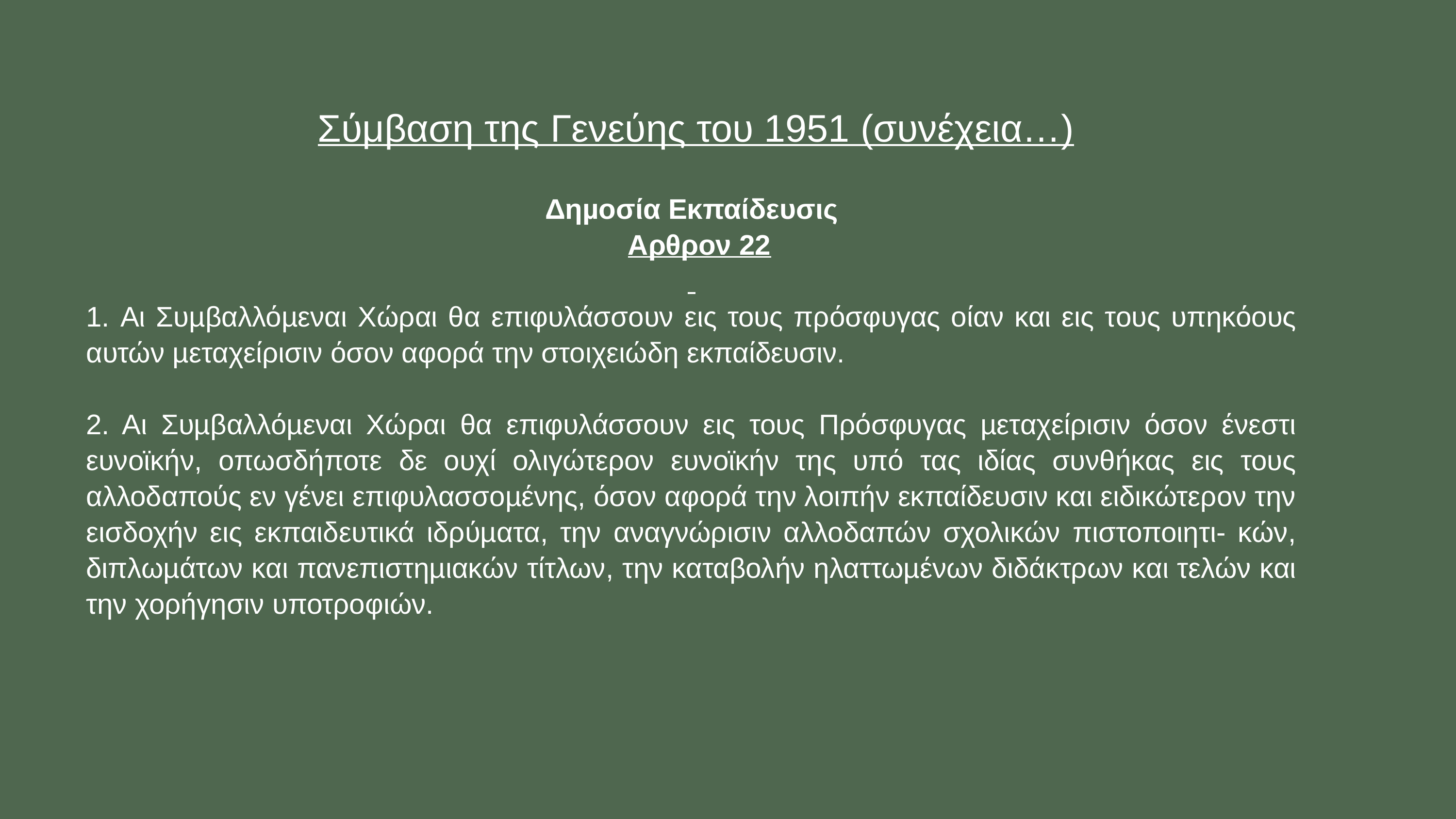

Σύμβαση της Γενεύης του 1951 (συνέχεια…)
Δηµοσία Εκπαίδευσις
  Αρθρον 22

1. Αι Συµβαλλόµεναι Χώραι θα επιφυλάσσουν εις τους πρόσφυγας οίαν και εις τους υπηκόους αυτών µεταχείρισιν όσον αφορά την στοιχειώδη εκπαίδευσιν.

2. Αι Συµβαλλόµεναι Χώραι θα επιφυλάσσουν εις τους Πρόσφυγας µεταχείρισιν όσον ένεστι ευνοϊκήν, οπωσδήποτε δε ουχί ολιγώτερον ευνοϊκήν της υπό τας ιδίας συνθήκας εις τους αλλοδαπούς εν γένει επιφυλασσοµένης, όσον αφορά την λοιπήν εκπαίδευσιν και ειδικώτερον την εισδοχήν εις εκπαιδευτικά ιδρύµατα, την αναγνώρισιν αλλοδαπών σχολικών πιστοποιητι- κών, διπλωµάτων και πανεπιστηµιακών τίτλων, την καταβολήν ηλαττωµένων διδάκτρων και τελών και την χορήγησιν υποτροφιών.